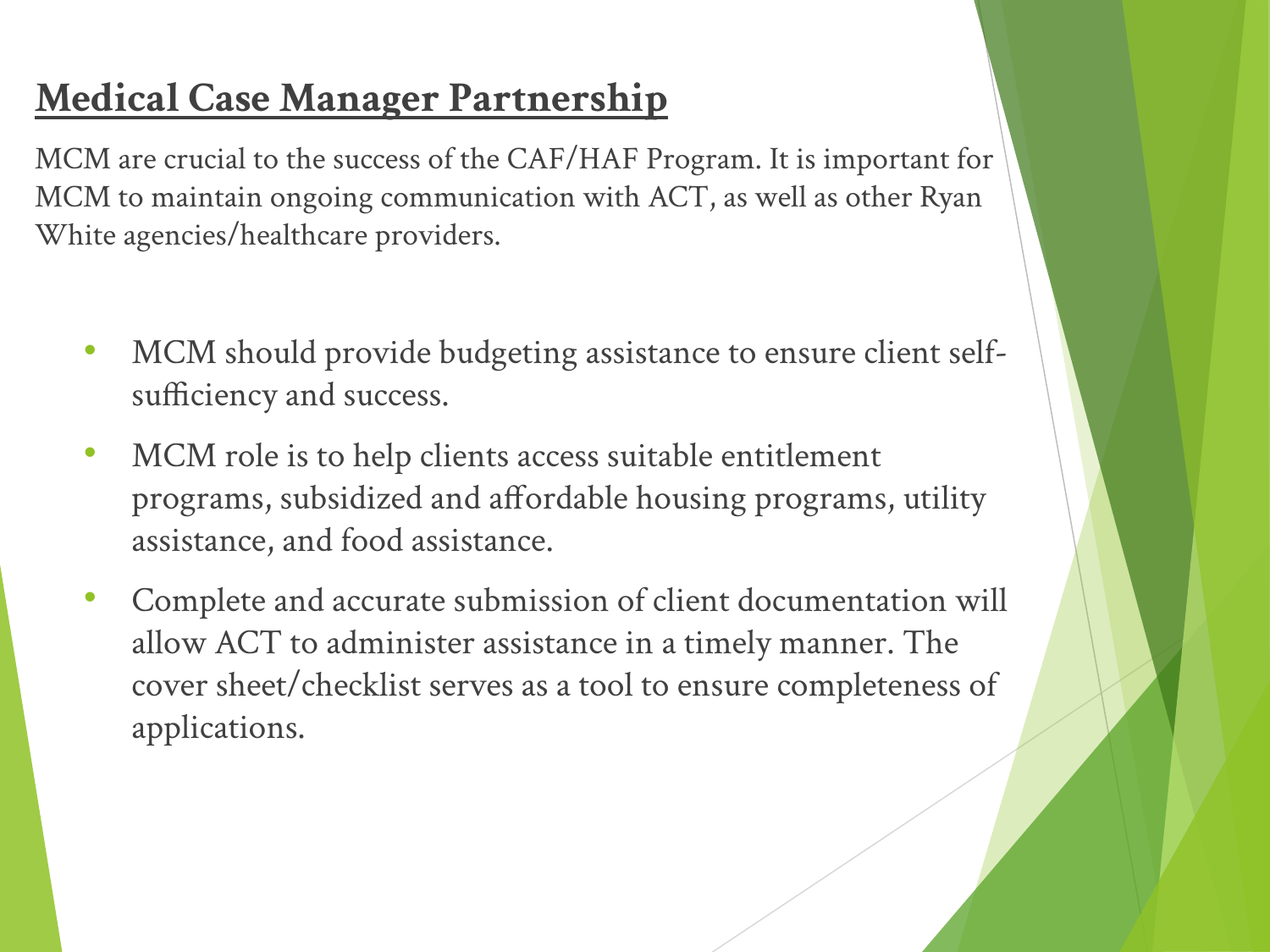

Medical Case Manager Partnership
MCM are crucial to the success of the CAF/HAF Program. It is important for MCM to maintain ongoing communication with ACT, as well as other Ryan White agencies/healthcare providers.

MCM should provide budgeting assistance to ensure client self-sufficiency and success.
MCM role is to help clients access suitable entitlement programs, subsidized and affordable housing programs, utility assistance, and food assistance.
Complete and accurate submission of client documentation will allow ACT to administer assistance in a timely manner. The cover sheet/checklist serves as a tool to ensure completeness of applications.
4